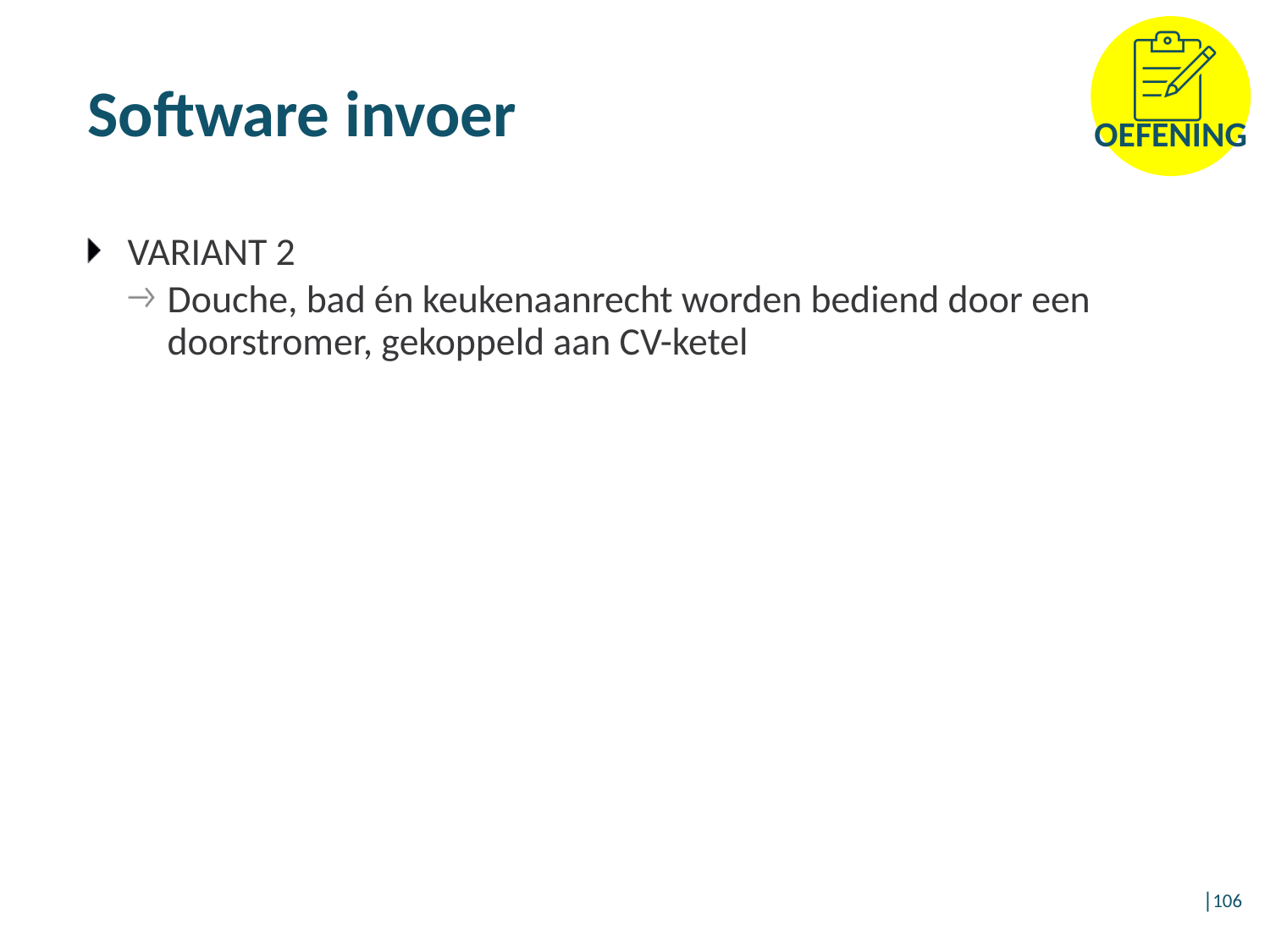

# Software invoer
VARIANT 2
Douche, bad én keukenaanrecht worden bediend door een doorstromer, gekoppeld aan CV-ketel

│106